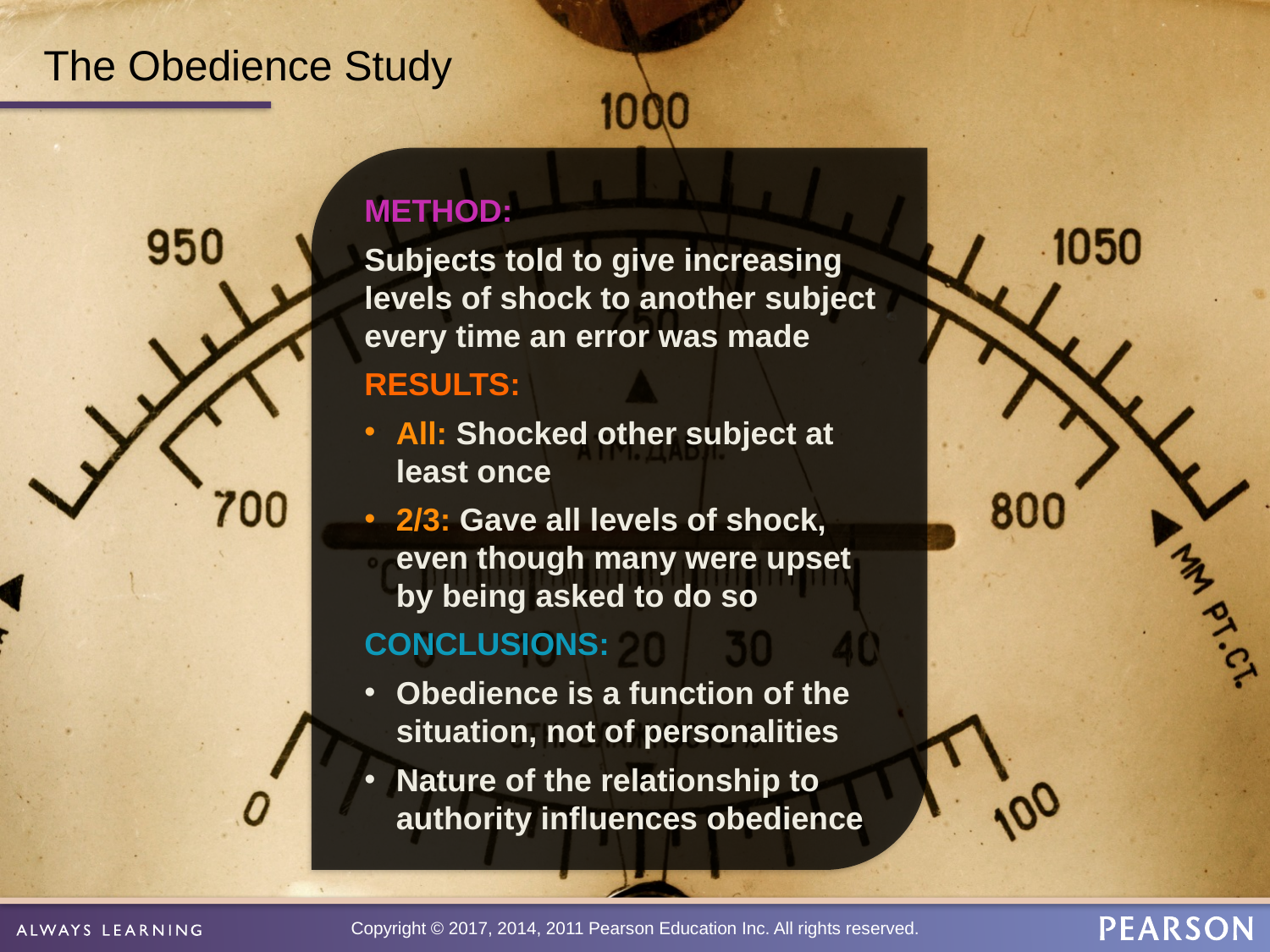

# The Obedience Study

METHOD:
Subjects told to give increasing levels of shock to another subject every time an error was made
RESULTS:
All: Shocked other subject at least once
2/3: Gave all levels of shock, even though many were upset by being asked to do so
CONCLUSIONS:
Obedience is a function of the situation, not of personalities
Nature of the relationship to authority influences obedience